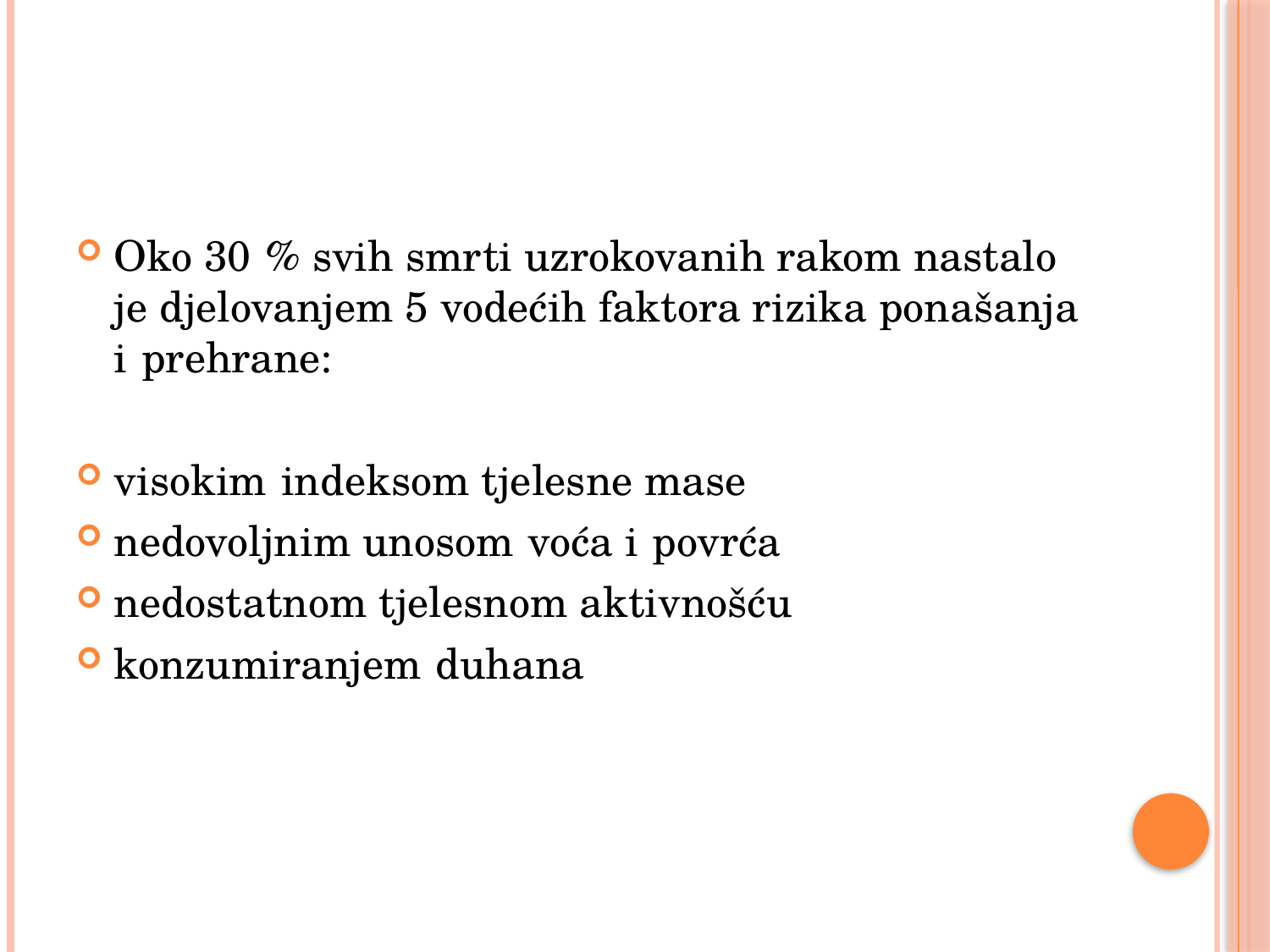

#
Oko 30 % svih smrti uzrokovanih rakom nastalo je djelovanjem 5 vodećih faktora rizika ponašanja i prehrane:

visokim indeksom tjelesne mase
nedovoljnim unosom voća i povrća
nedostatnom tjelesnom aktivnošću
konzumiranjem duhana